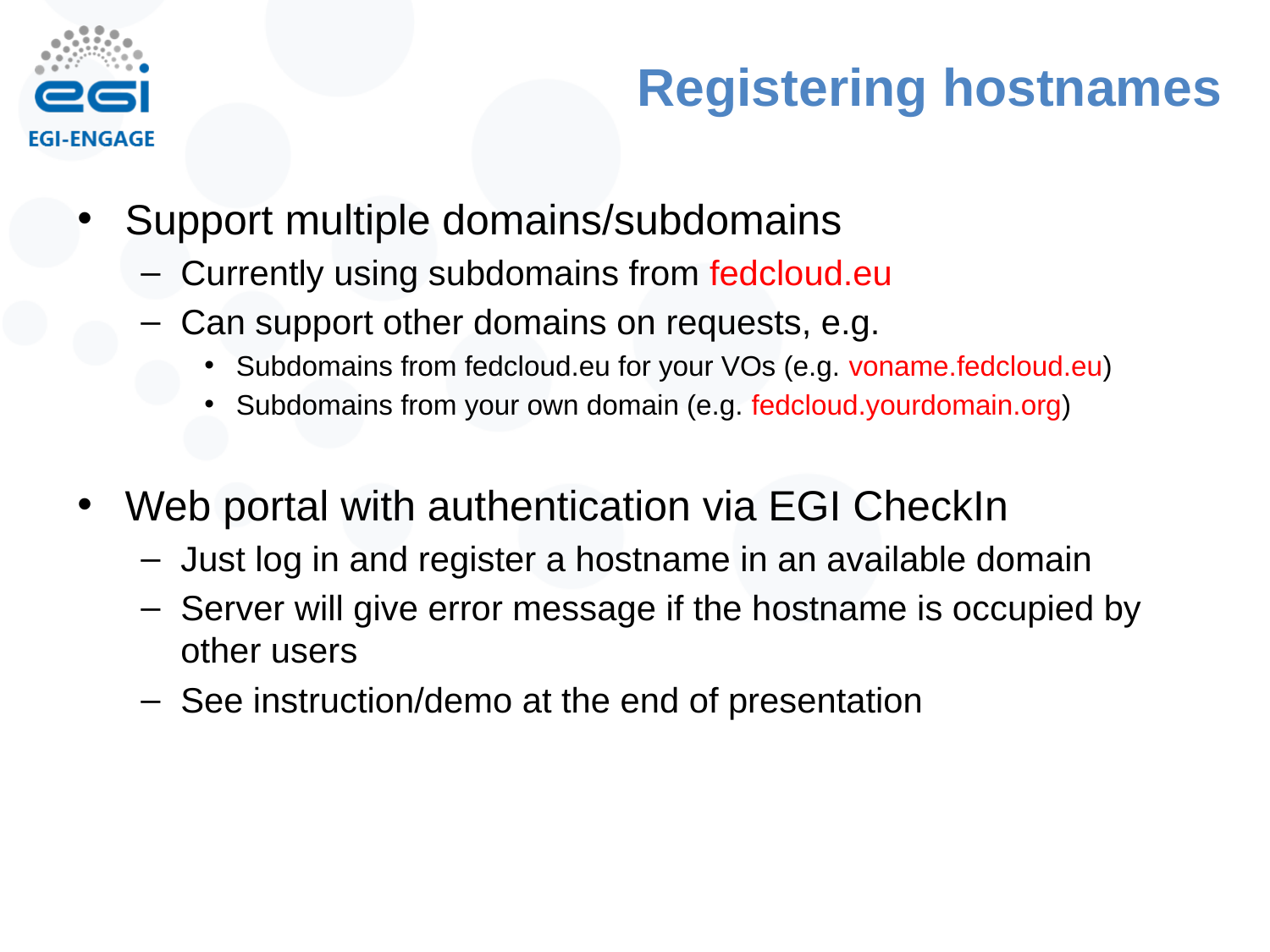

# Registering hostnames
Support multiple domains/subdomains
Currently using subdomains from fedcloud.eu
Can support other domains on requests, e.g.
Subdomains from fedcloud.eu for your VOs (e.g. voname.fedcloud.eu)
Subdomains from your own domain (e.g. fedcloud.yourdomain.org)

Web portal with authentication via EGI CheckIn
Just log in and register a hostname in an available domain
Server will give error message if the hostname is occupied by other users
See instruction/demo at the end of presentation